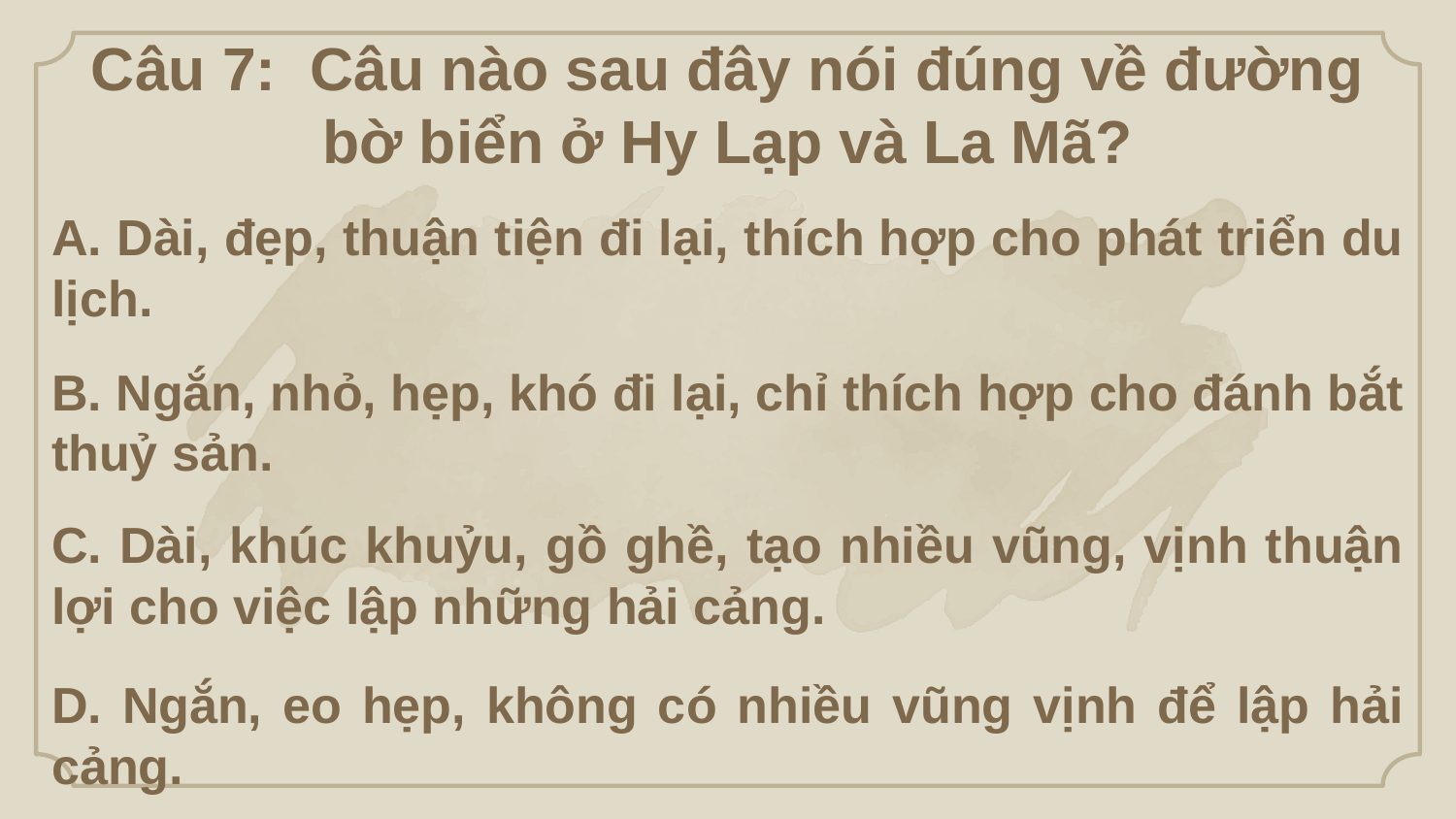

Câu 7:  Câu nào sau đây nói đúng về đường bờ biển ở Hy Lạp và La Mã?
A. Dài, đẹp, thuận tiện đi lại, thích hợp cho phát triển du lịch.
B. Ngắn, nhỏ, hẹp, khó đi lại, chỉ thích hợp cho đánh bắt thuỷ sản.
C. Dài, khúc khuỷu, gồ ghề, tạo nhiều vũng, vịnh thuận lợi cho việc lập những hải cảng.
D. Ngắn, eo hẹp, không có nhiều vũng vịnh để lập hải cảng.